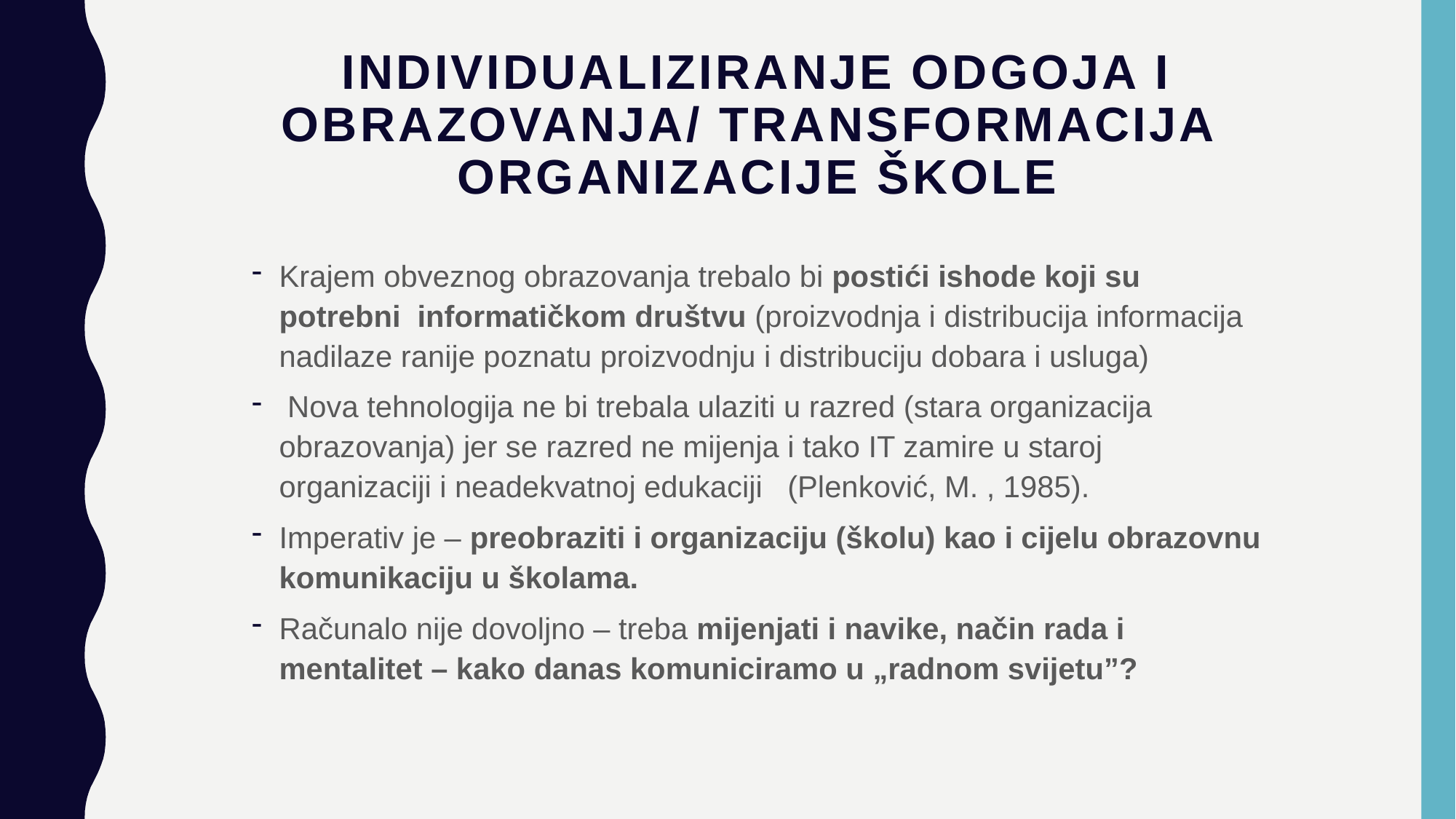

# Individualiziranje odgoja i obrazovanja/ Transformacija  organizacije škole
Krajem obveznog obrazovanja trebalo bi postići ishode koji su potrebni  informatičkom društvu (proizvodnja i distribucija informacija nadilaze ranije poznatu proizvodnju i distribuciju dobara i usluga)
 Nova tehnologija ne bi trebala ulaziti u razred (stara organizacija obrazovanja) jer se razred ne mijenja i tako IT zamire u staroj organizaciji i neadekvatnoj edukaciji   (Plenković, M. , 1985).
Imperativ je – preobraziti i organizaciju (školu) kao i cijelu obrazovnu komunikaciju u školama.
Računalo nije dovoljno – treba mijenjati i navike, način rada i mentalitet – kako danas komuniciramo u „radnom svijetu”?